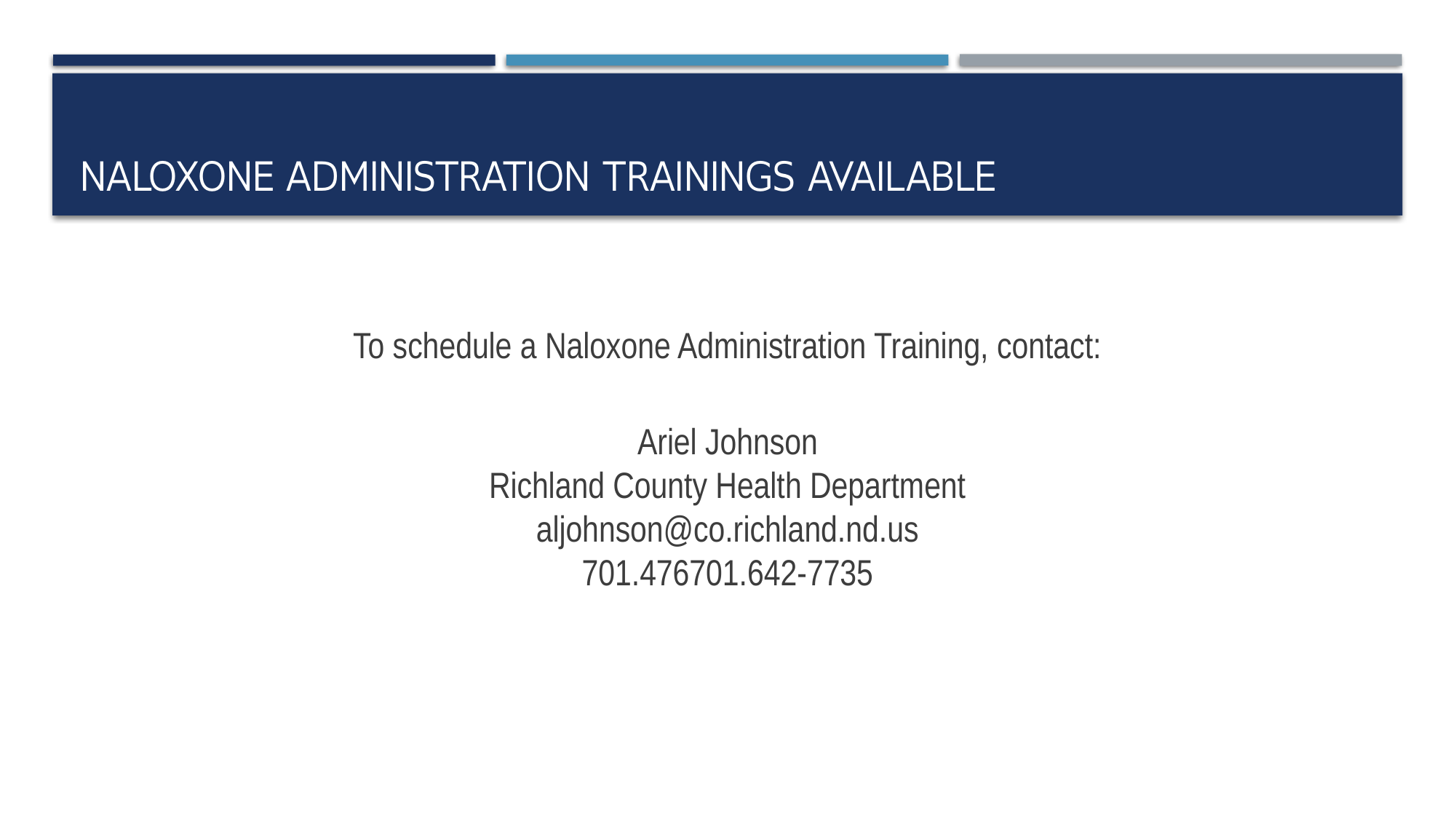

# Naloxone Administration Trainings available
To schedule a Naloxone Administration Training, contact:

Ariel Johnson
Richland County Health Department
aljohnson@co.richland.nd.us
701.476701.642-7735